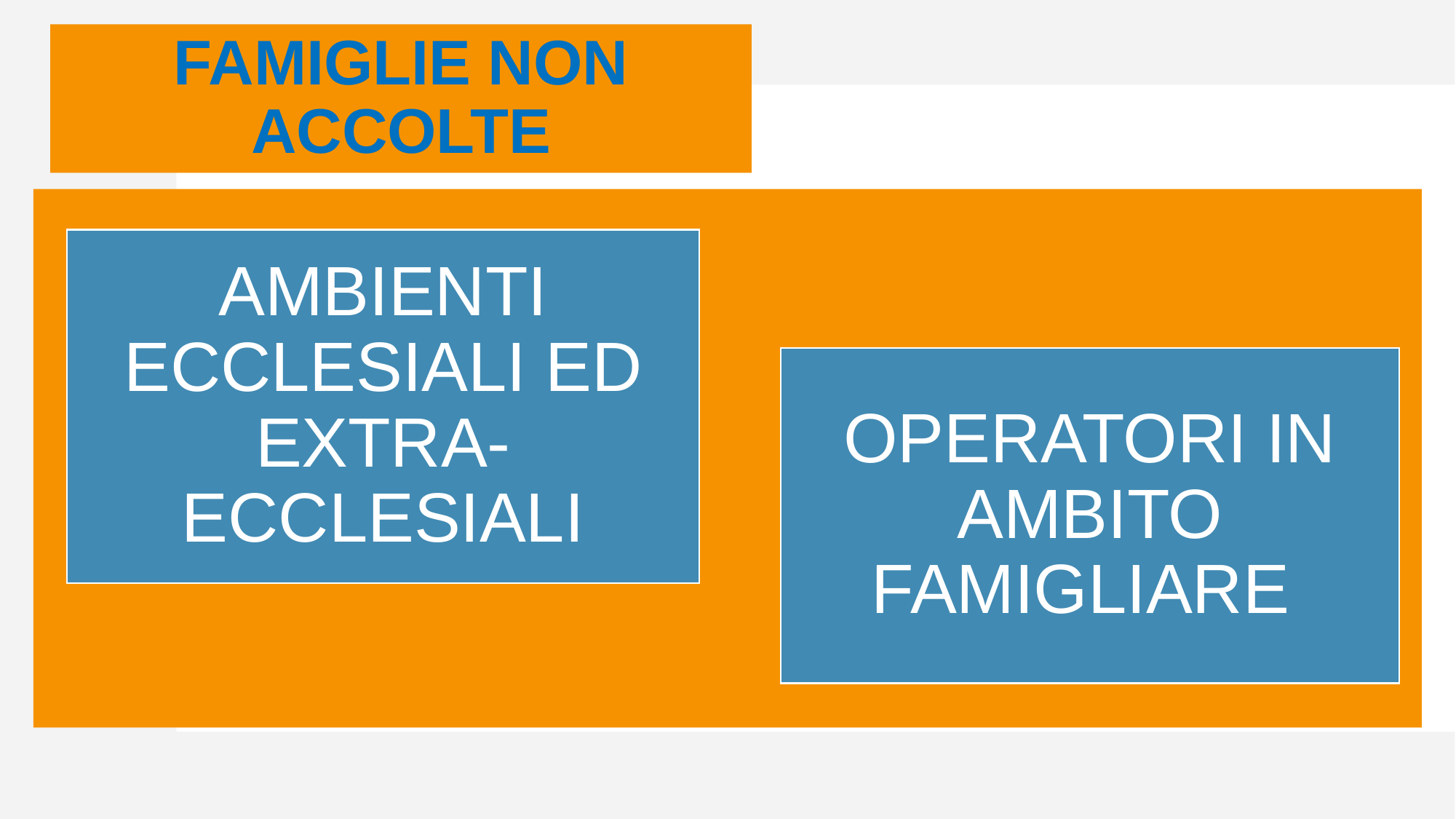

# FAMIGLIE NON ACCOLTE
AMBIENTI ECCLESIALI ED EXTRA-ECCLESIALI
OPERATORI IN AMBITO FAMIGLIARE